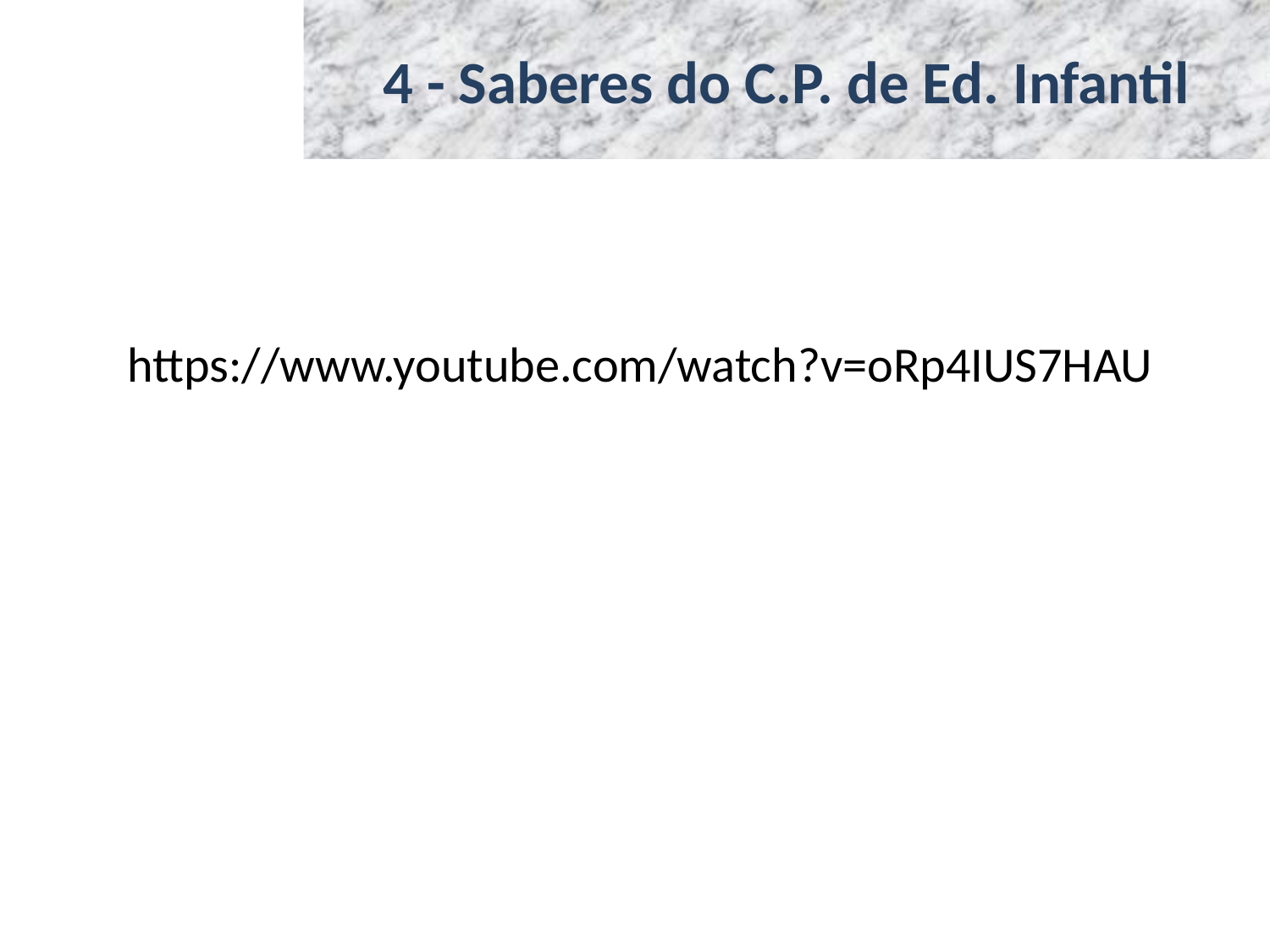

# 4 - Saberes do C.P. de Ed. Infantil
https://www.youtube.com/watch?v=oRp4IUS7HAU